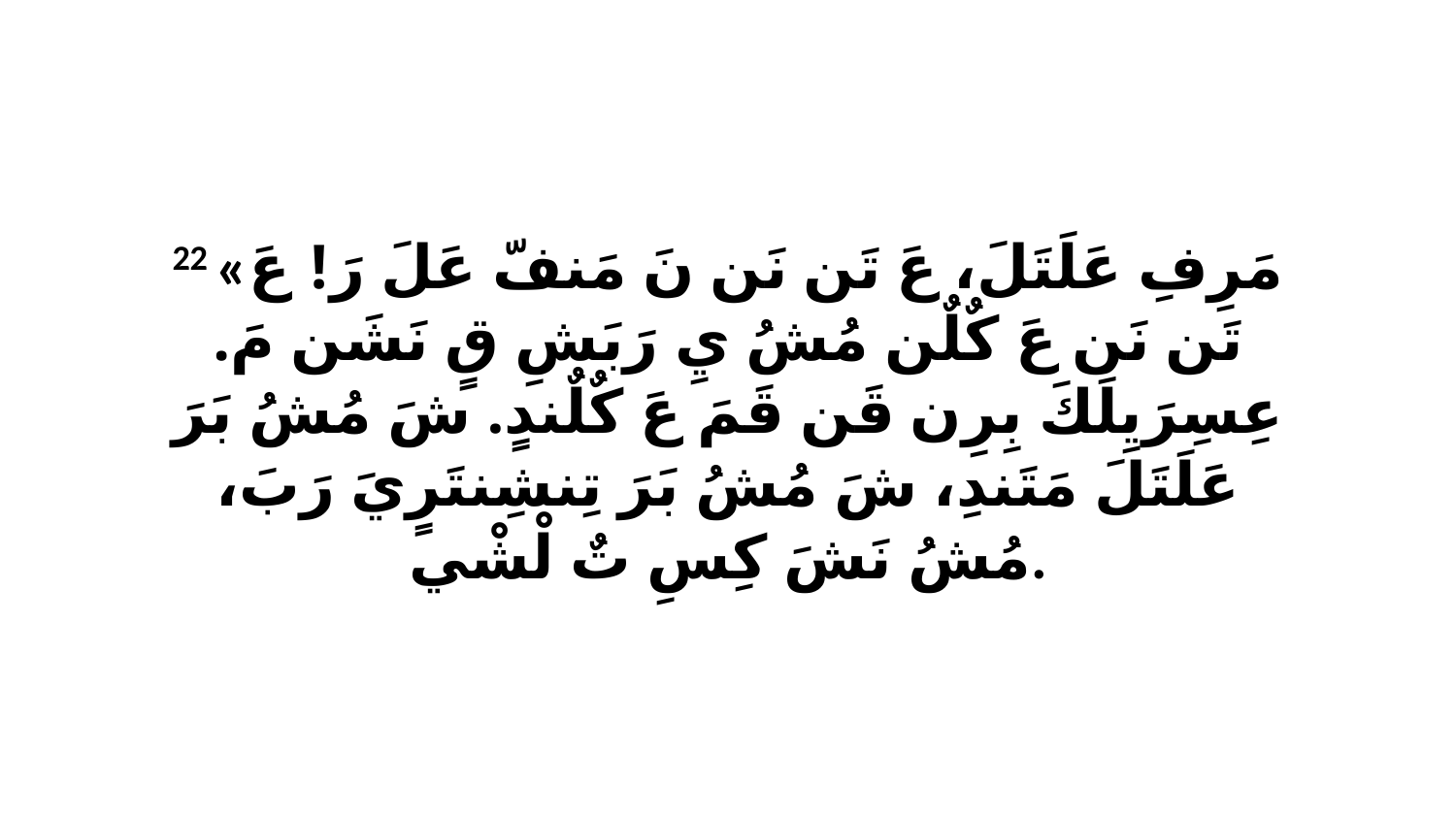

22 «مَرِفِ عَلَتَلَ، عَ تَن نَن نَ مَنفّ عَلَ رَ! عَ تَن نَن عَ كٌلٌن مُشُ يِ رَبَشِ قٍ نَشَن مَ. عِسِرَيِلَكَ بِرِن قَن قَمَ عَ كٌلٌندٍ. شَ مُشُ بَرَ عَلَتَلَ مَتَندِ، شَ مُشُ بَرَ تِنشِنتَرٍيَ رَبَ، مُشُ نَشَ كِسِ تٌ لْشْي.